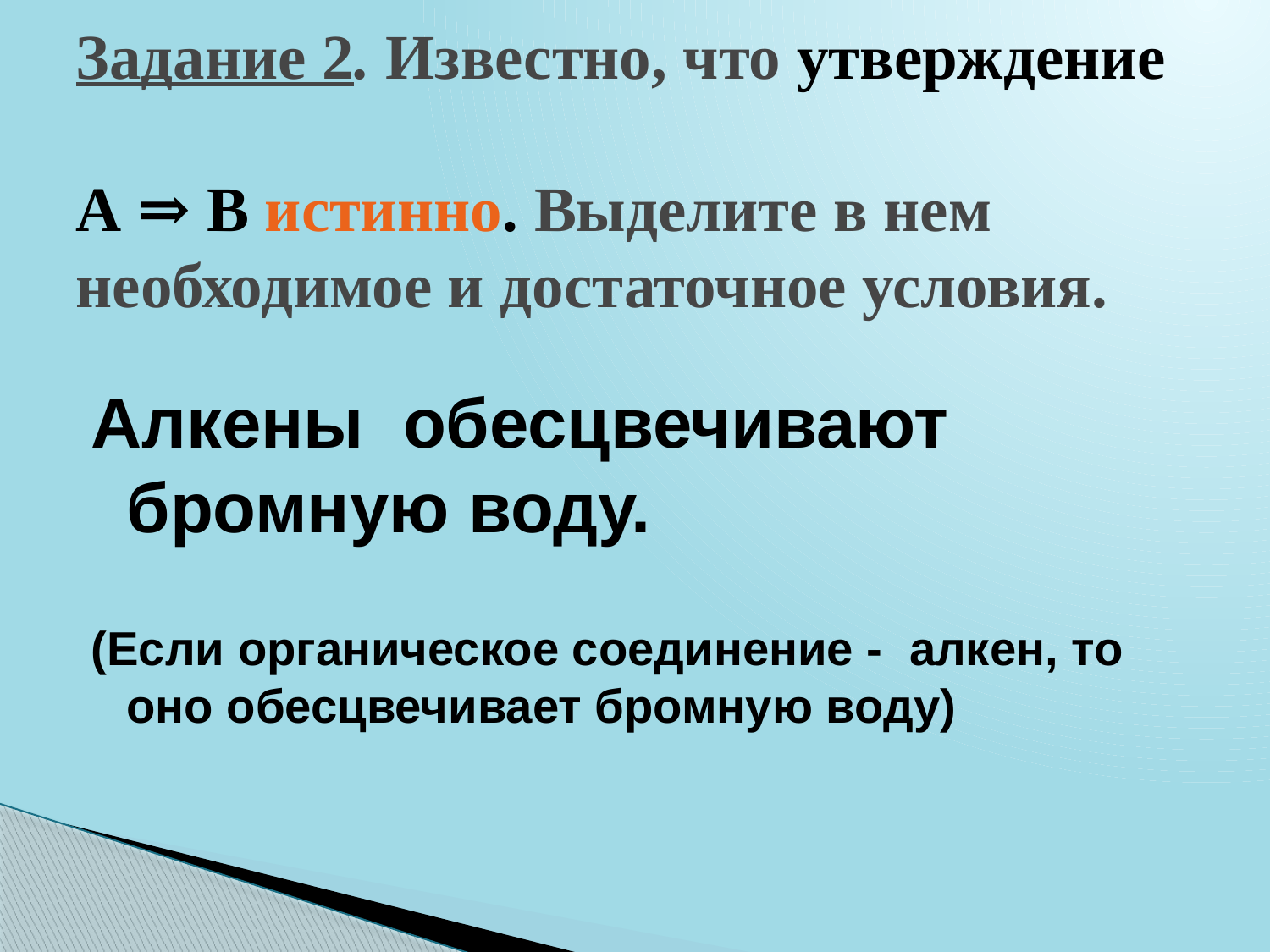

# Задание 2. Известно, что утверждение А ⇒ В истинно. Выделите в нем необходимое и достаточное условия.

Алкены  обесцвечивают бромную воду.

(Если органическое соединение -  алкен, то оно обесцвечивает бромную воду)